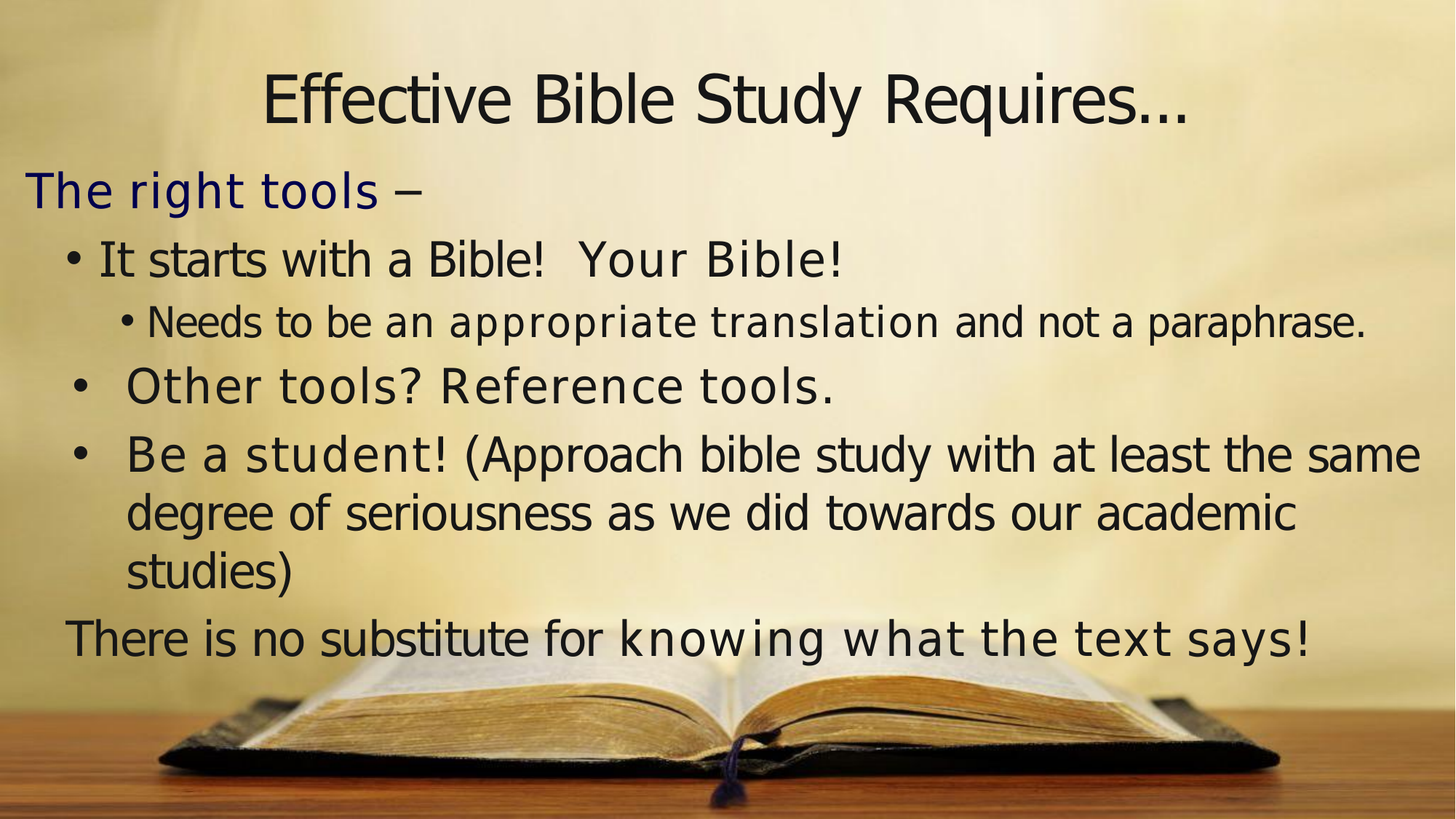

# Effective Bible Study Requires…
 The right tools –
It starts with a Bible!  Your Bible!
Needs to be an appropriate translation and not a paraphrase.
Other tools? Reference tools.
Be a student! (Approach bible study with at least the same degree of seriousness as we did towards our academic studies)
There is no substitute for knowing what the text says!